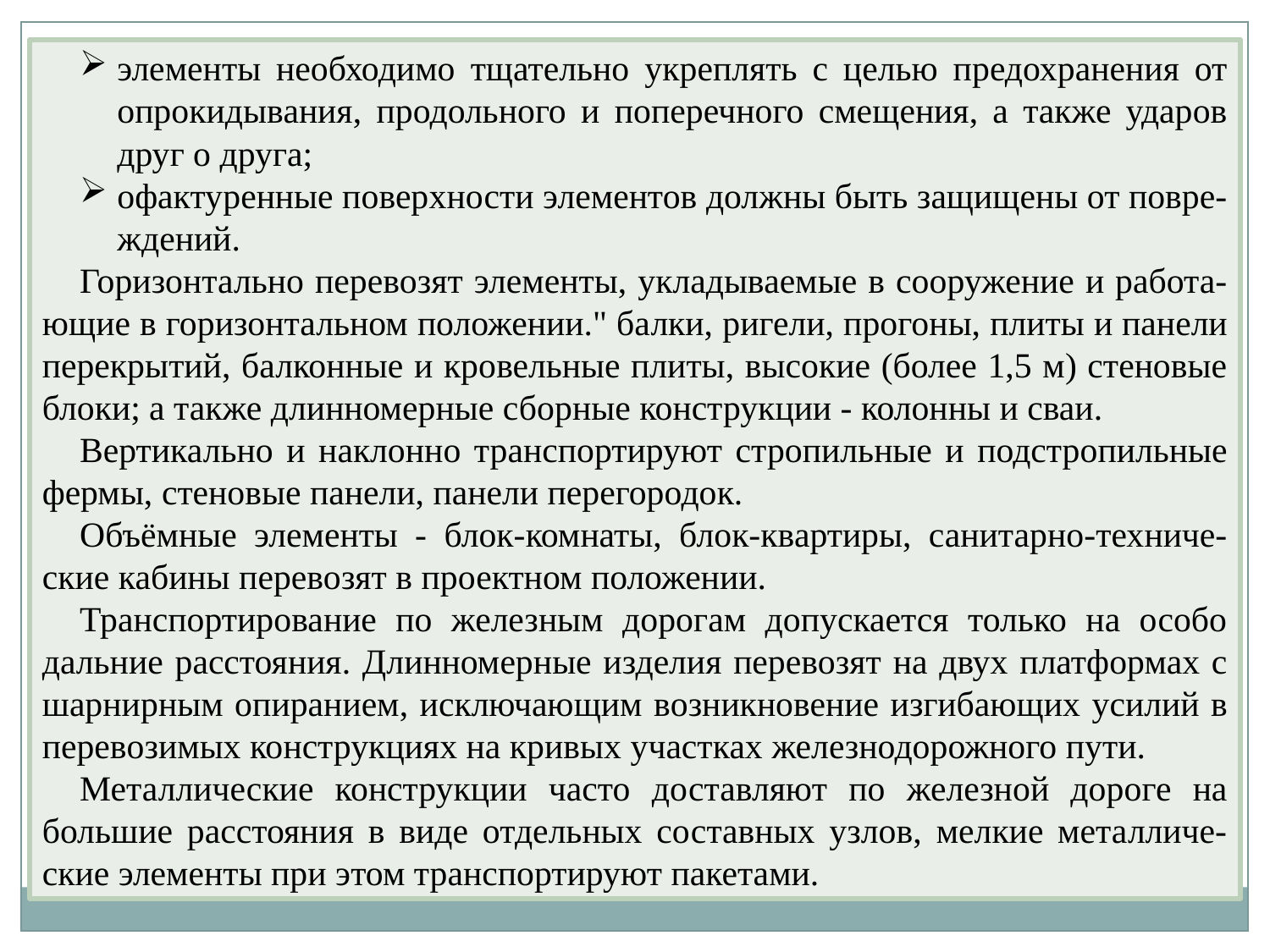

элементы необходимо тщательно укреплять с целью предохранения от опрокидывания, продольного и поперечного смещения, а также ударов друг о друга;
офактуренные поверхности элементов должны быть защищены от повре-ждений.
Горизонтально перевозят элементы, укладываемые в сооружение и работа-ющие в горизонтальном положении." балки, ригели, прогоны, плиты и панели перекрытий, балконные и кровельные плиты, высокие (более 1,5 м) стеновые блоки; а также длинномерные сборные конструкции - колонны и сваи.
Вертикально и наклонно транспортируют стропильные и подстропильные фермы, стеновые панели, панели перегородок.
Объёмные элементы - блок-комнаты, блок-квартиры, санитарно-техниче-ские кабины перевозят в проектном положении.
Транспортирование по железным дорогам допускается только на особо дальние расстояния. Длинномерные изделия перевозят на двух платформах с шарнирным опиранием, исключающим возникновение изгибающих усилий в перевозимых конструкциях на кривых участках железнодорожного пути.
Металлические конструкции часто доставляют по железной дороге на большие расстояния в виде отдельных составных узлов, мелкие металличе-ские элементы при этом транспортируют пакетами.